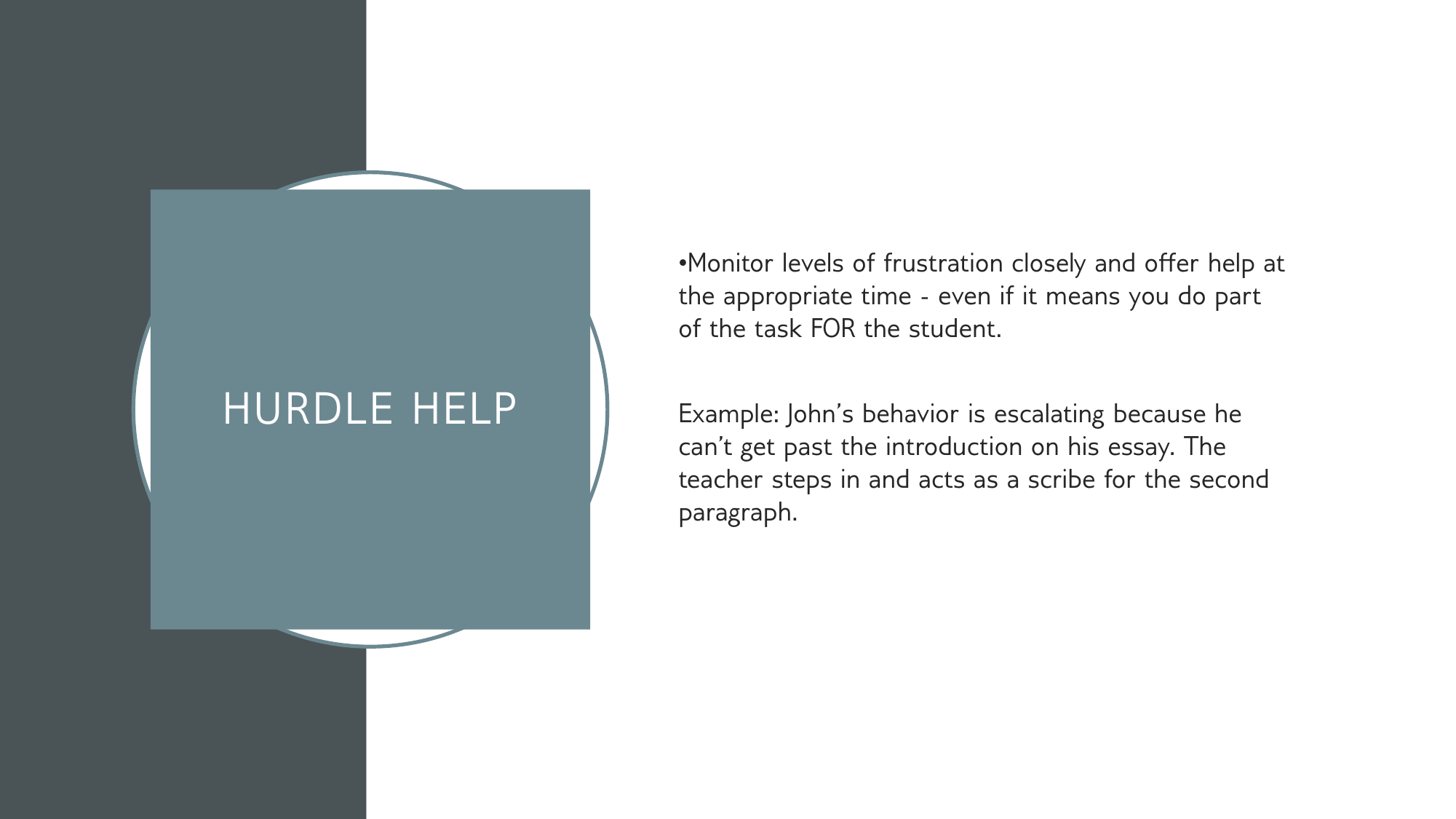

•Monitor levels of frustration closely and offer help at the appropriate time - even if it means you do part of the task FOR the student.

Example: John’s behavior is escalating because he can’t get past the introduction on his essay. The teacher steps in and acts as a scribe for the second paragraph.

# Hurdle help